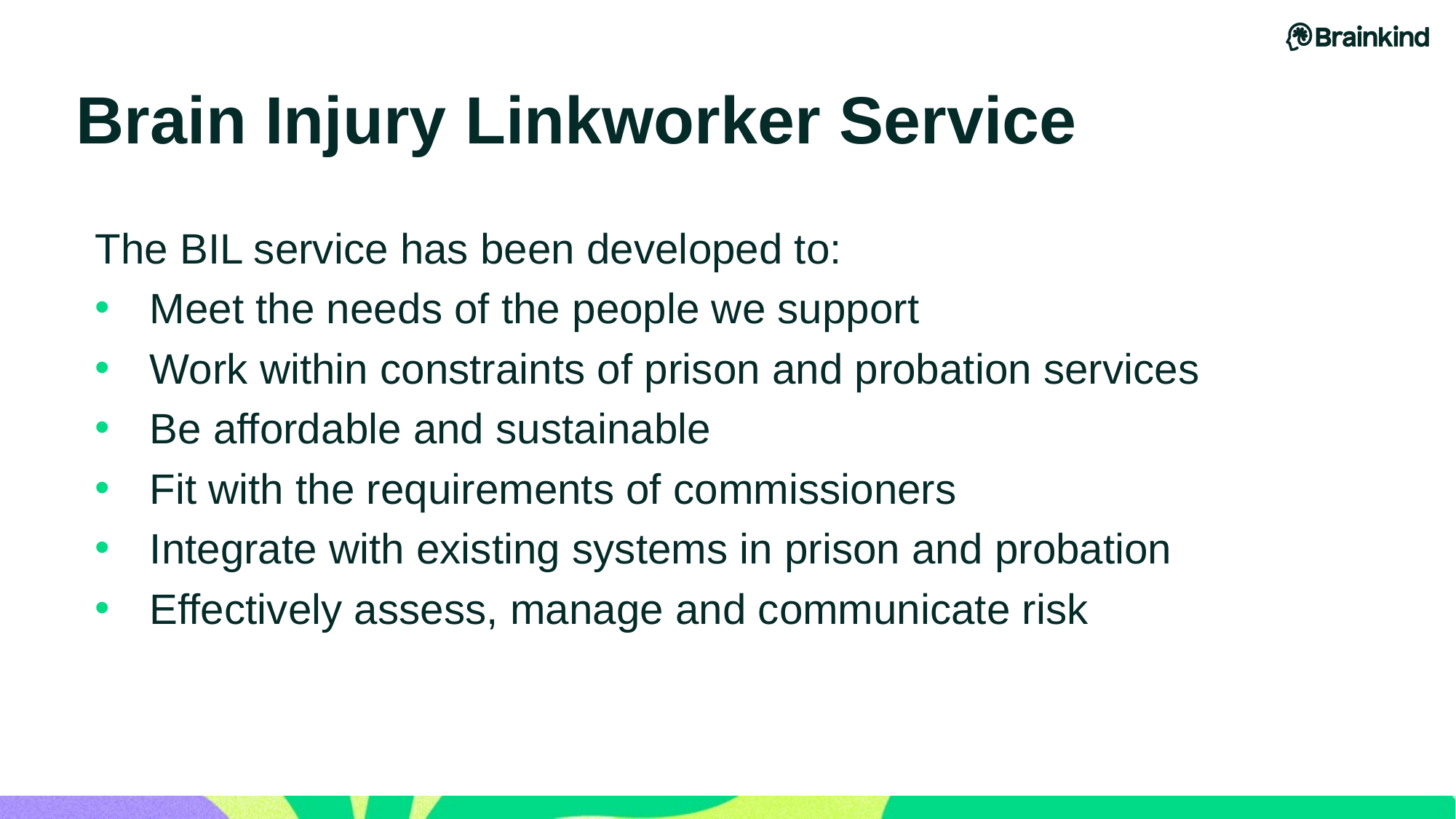

# Brain Injury Linkworker Service
The BIL service has been developed to:
Meet the needs of the people we support
Work within constraints of prison and probation services
Be affordable and sustainable
Fit with the requirements of commissioners
Integrate with existing systems in prison and probation
Effectively assess, manage and communicate risk